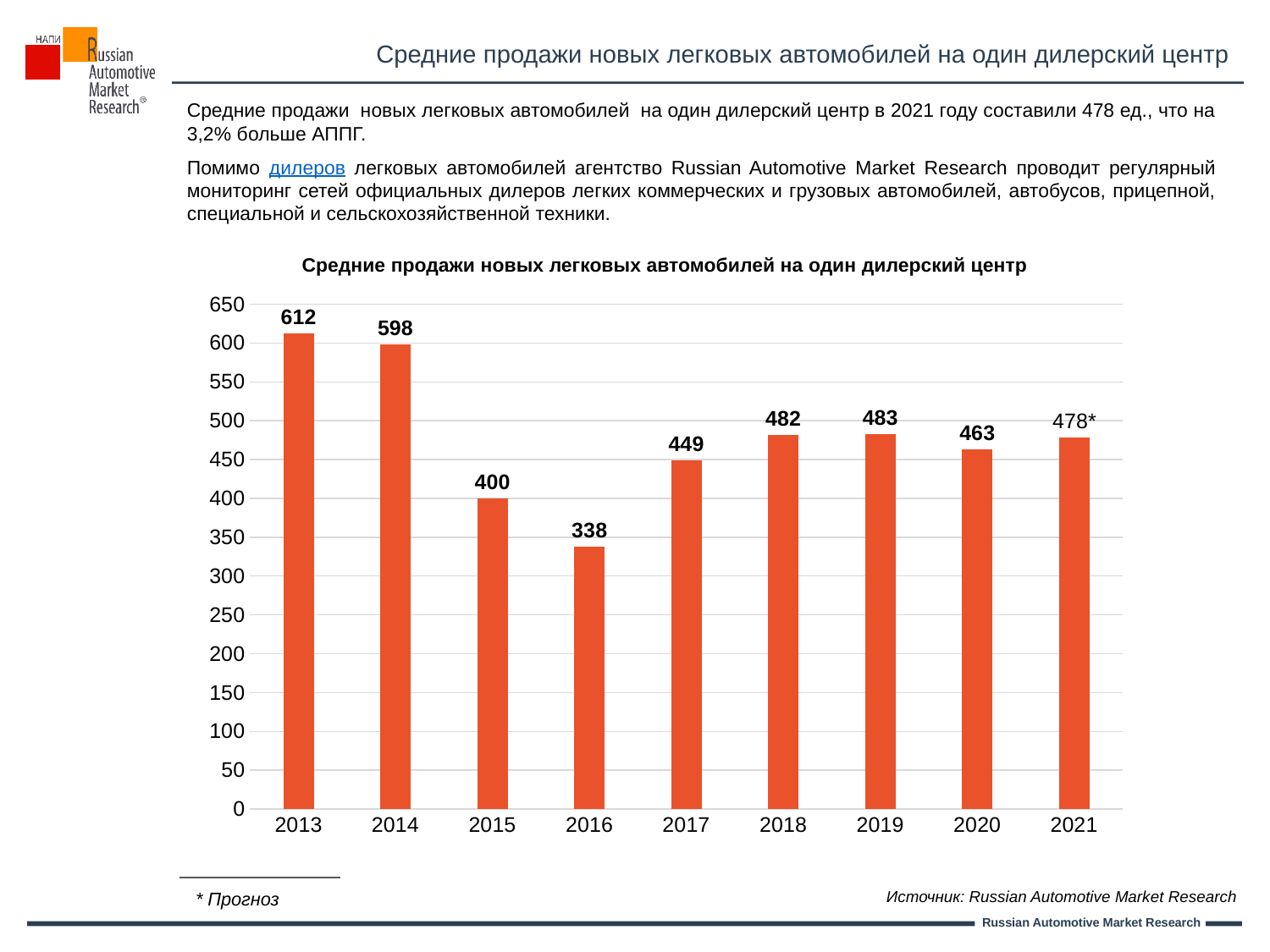

Средние продажи новых легковых автомобилей на один дилерский центр
Средние продажи  новых легковых автомобилей  на один дилерский центр в 2021 году составили 478 ед., что на 3,2% больше АППГ.
Помимо дилеров легковых автомобилей агентство Russian Automotive Market Research проводит регулярный мониторинг сетей официальных дилеров легких коммерческих и грузовых автомобилей, автобусов, прицепной, специальной и сельскохозяйственной техники.
Средние продажи новых легковых автомобилей на один дилерский центр

### Chart

| Category | ЛА |
|---|---|
| 2013 | 612.0 |
| 2014 | 598.0 |
| 2015 | 400.0 |
| 2016 | 338.0 |
| 2017 | 449.0 |
| 2018 | 482.0 |
| 2019 | 483.0 |
| 2020 | 463.0 |
| 2021 | 478.0 |
Источник: Russian Automotive Market Research
* Прогноз